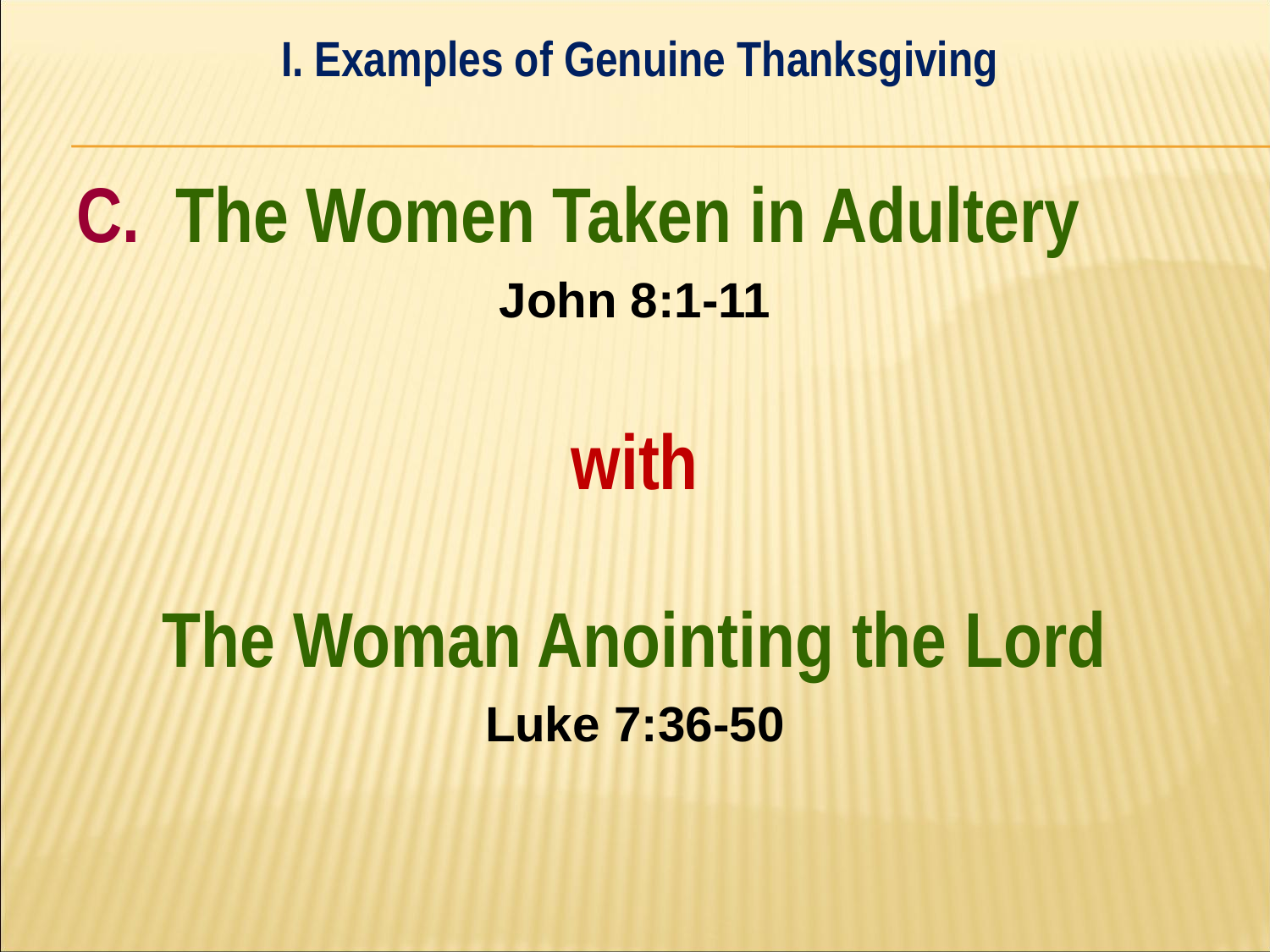

I. Examples of Genuine Thanksgiving
#
C.  The Women Taken in Adultery
John 8:1-11

with

The Woman Anointing the Lord
Luke 7:36-50